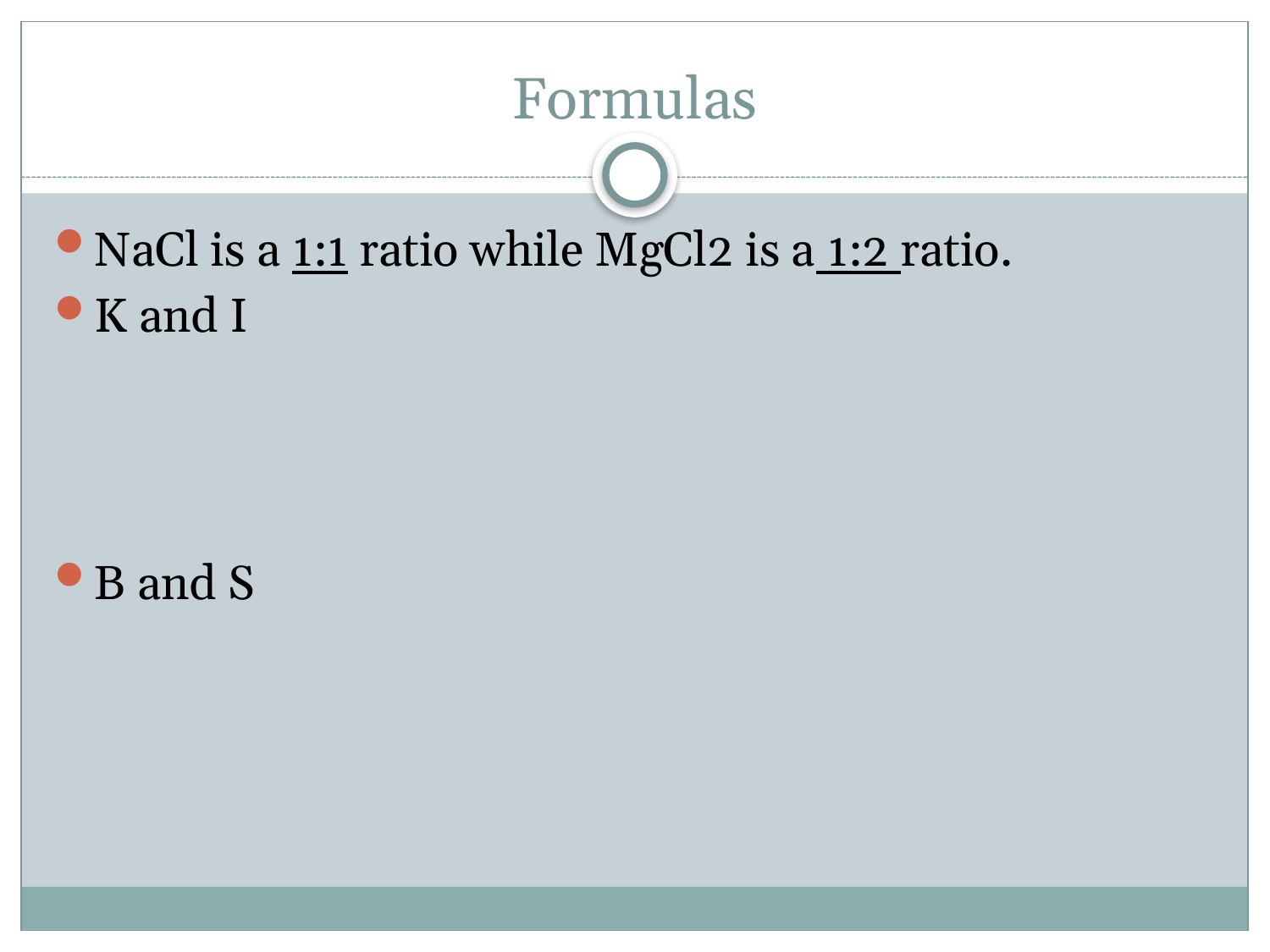

# Formulas
NaCl is a 1:1 ratio while MgCl2 is a 1:2 ratio.
K and I

B and S